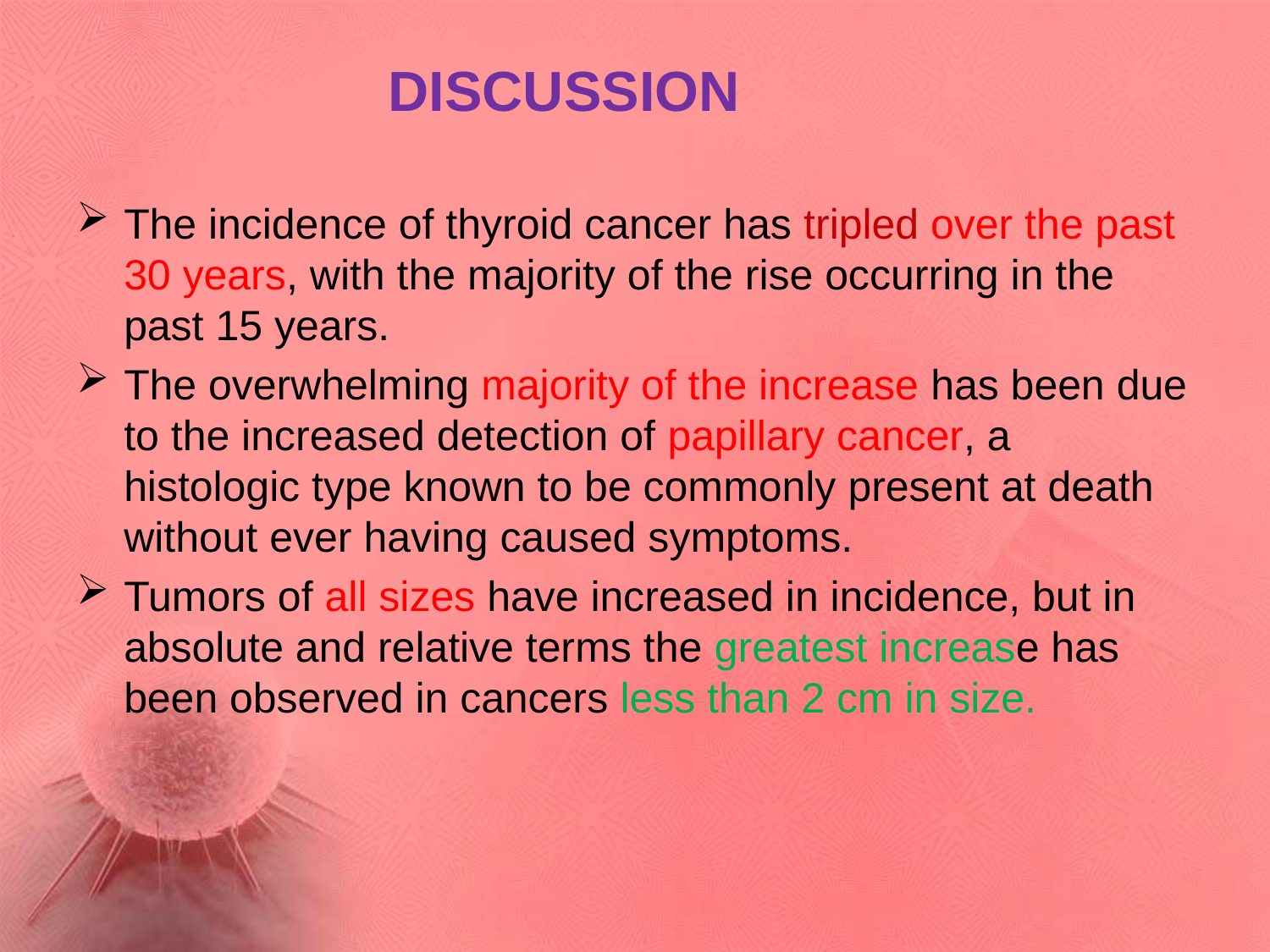

# DISCUSSION
The incidence of thyroid cancer has tripled over the past 30 years, with the majority of the rise occurring in the past 15 years.
The overwhelming majority of the increase has been due to the increased detection of papillary cancer, a histologic type known to be commonly present at death without ever having caused symptoms.
Tumors of all sizes have increased in incidence, but in absolute and relative terms the greatest increase has been observed in cancers less than 2 cm in size.